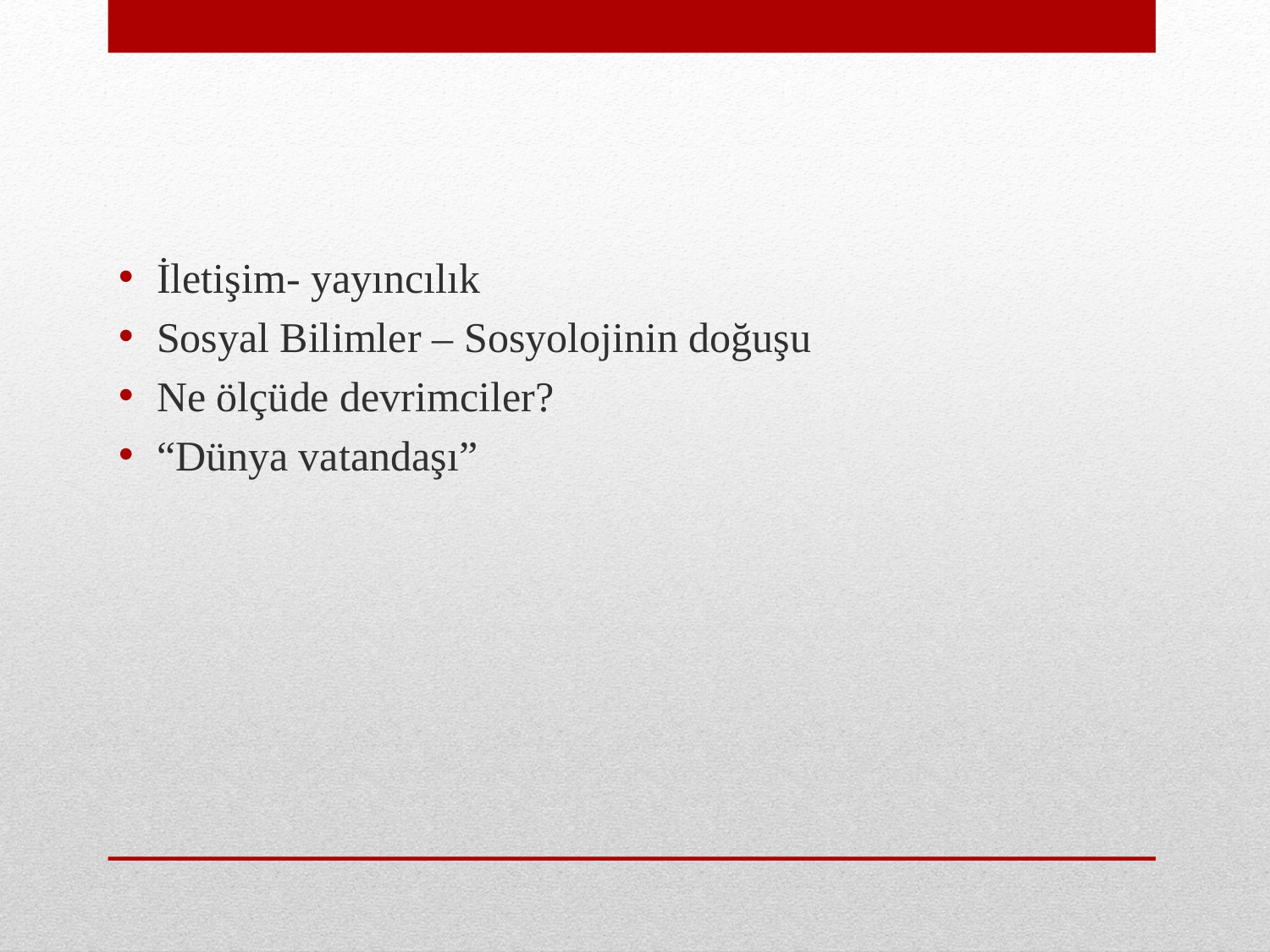

İletişim- yayıncılık
Sosyal Bilimler – Sosyolojinin doğuşu
Ne ölçüde devrimciler?
“Dünya vatandaşı”
#